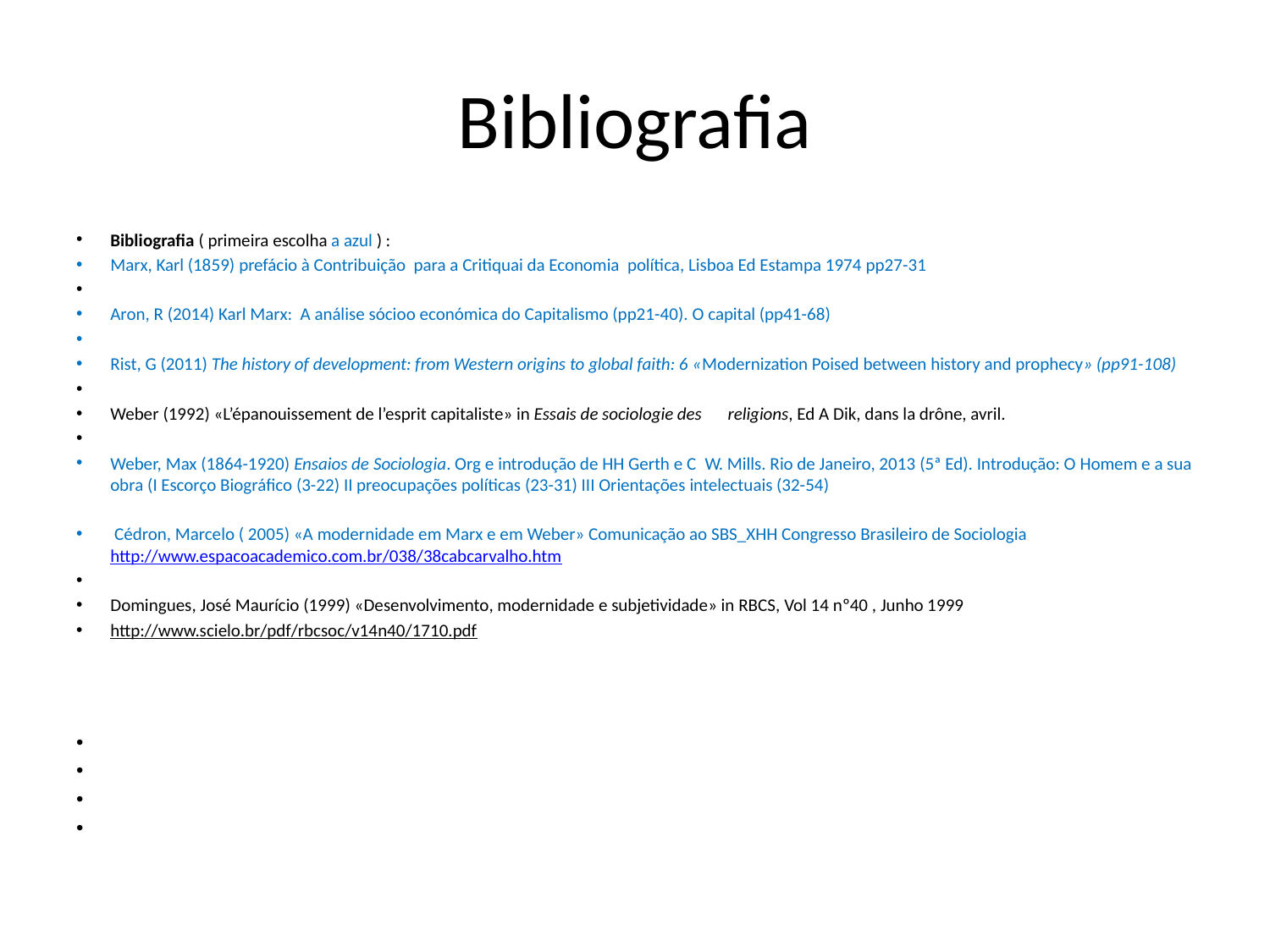

# Bibliografia
Bibliografia ( primeira escolha a azul ) :
Marx, Karl (1859) prefácio à Contribuição  para a Critiquai da Economia  política, Lisboa Ed Estampa 1974 pp27-31

Aron, R (2014) Karl Marx:  A análise sócioo económica do Capitalismo (pp21-40). O capital (pp41-68)

Rist, G (2011) The history of development: from Western origins to global faith: 6 «Modernization Poised between history and prophecy» (pp91-108)

Weber (1992) «L’épanouissement de l’esprit capitaliste» in Essais de sociologie des    	religions, Ed A Dik, dans la drône, avril.

Weber, Max (1864-1920) Ensaios de Sociologia. Org e introdução de HH Gerth e C 	W. Mills. Rio de Janeiro, 2013 (5ª Ed). Introdução: O Homem e a sua obra (I Escorço Biográfico (3-22) II preocupações políticas (23-31) III Orientações intelectuais (32-54)

 Cédron, Marcelo ( 2005) «A modernidade em Marx e em Weber» Comunicação ao SBS_XHH Congresso Brasileiro de Sociologia http://www.espacoacademico.com.br/038/38cabcarvalho.htm

Domingues, José Maurício (1999) «Desenvolvimento, modernidade e subjetividade» in RBCS, Vol 14 nº40 , Junho 1999
http://www.scielo.br/pdf/rbcsoc/v14n40/1710.pdf